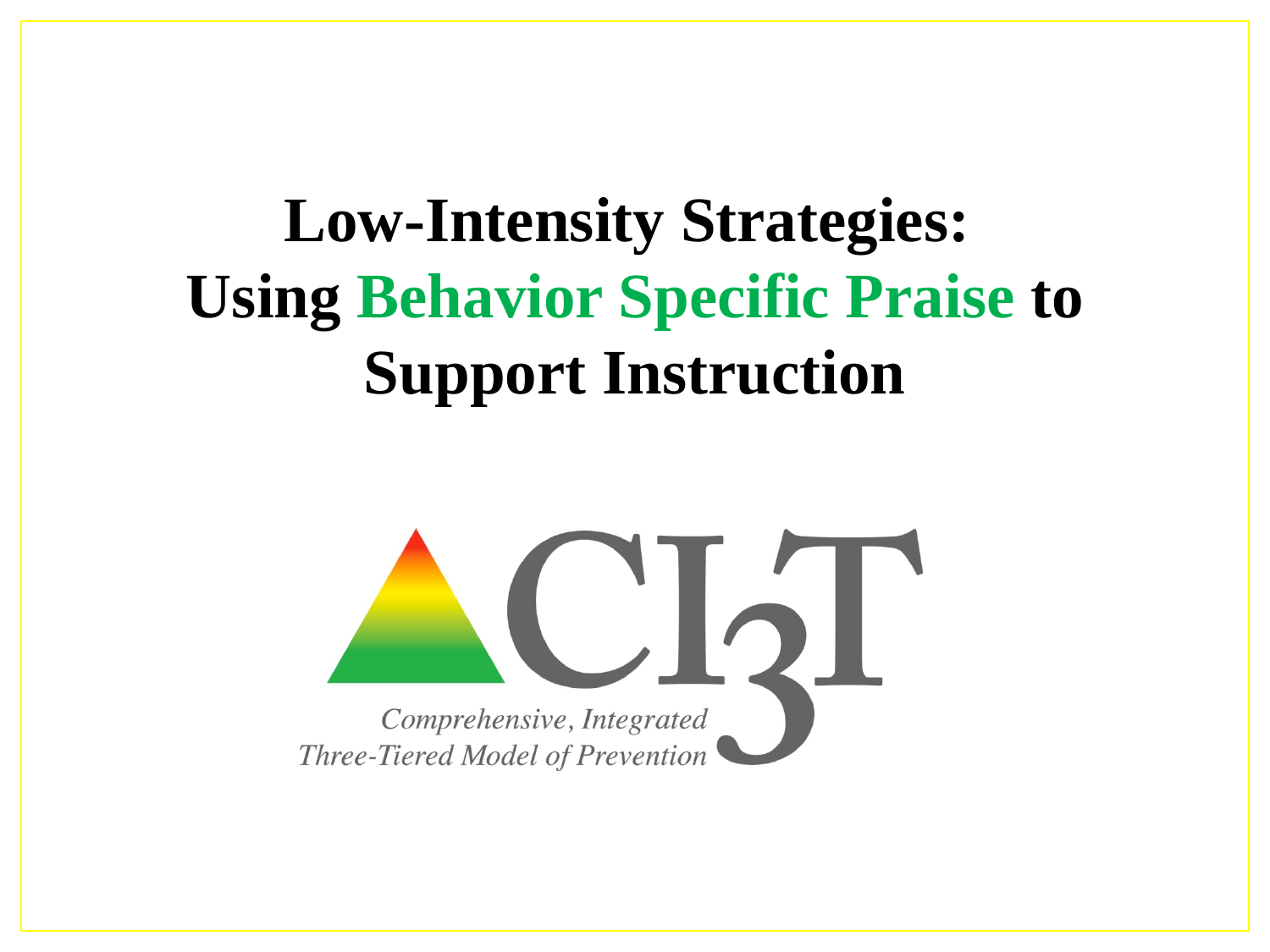

# Low-Intensity Strategies: Using Behavior Specific Praise to Support Instruction